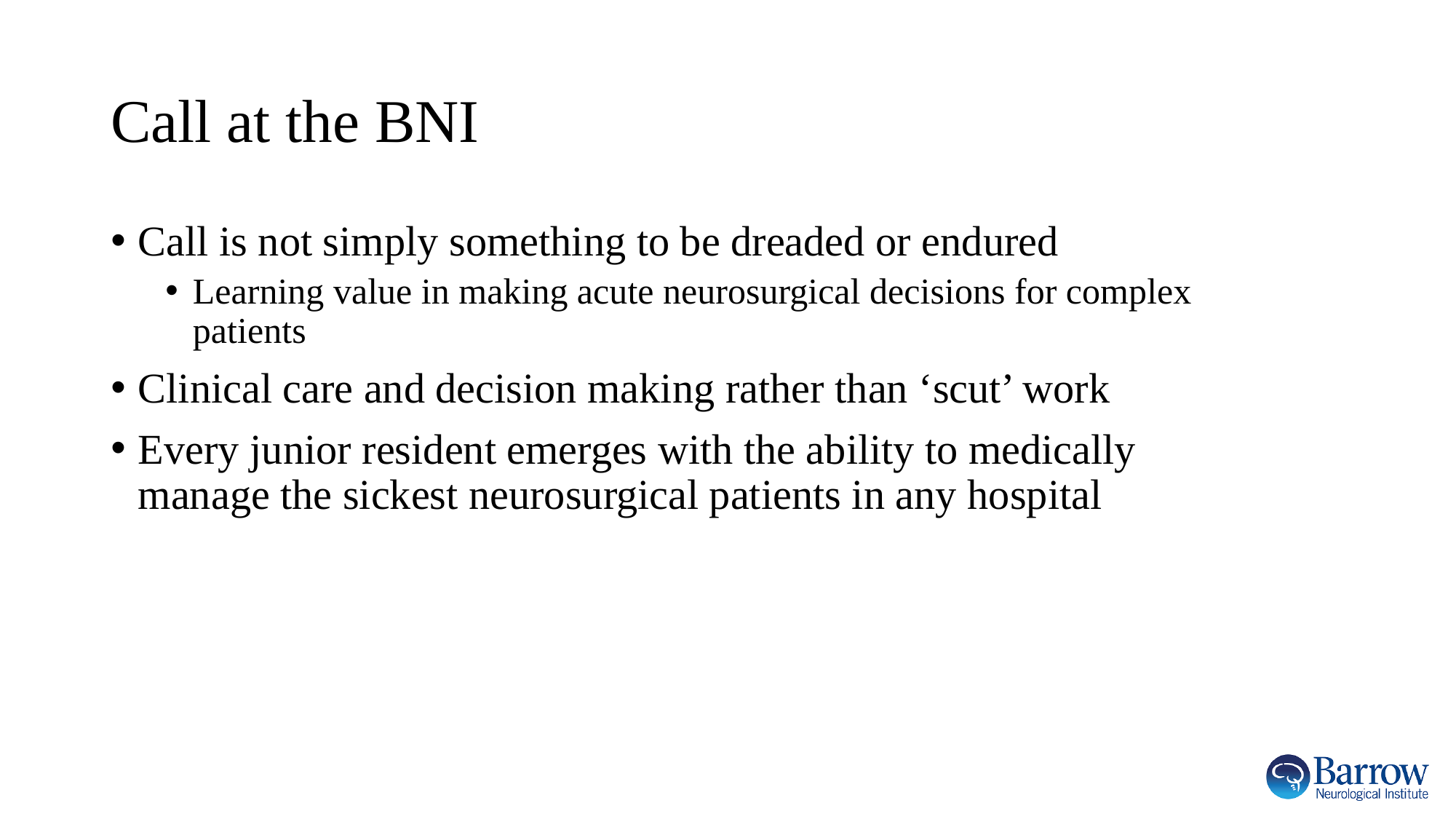

# Call at the BNI
Call is not simply something to be dreaded or endured
Learning value in making acute neurosurgical decisions for complex patients
Clinical care and decision making rather than ‘scut’ work
Every junior resident emerges with the ability to medically manage the sickest neurosurgical patients in any hospital